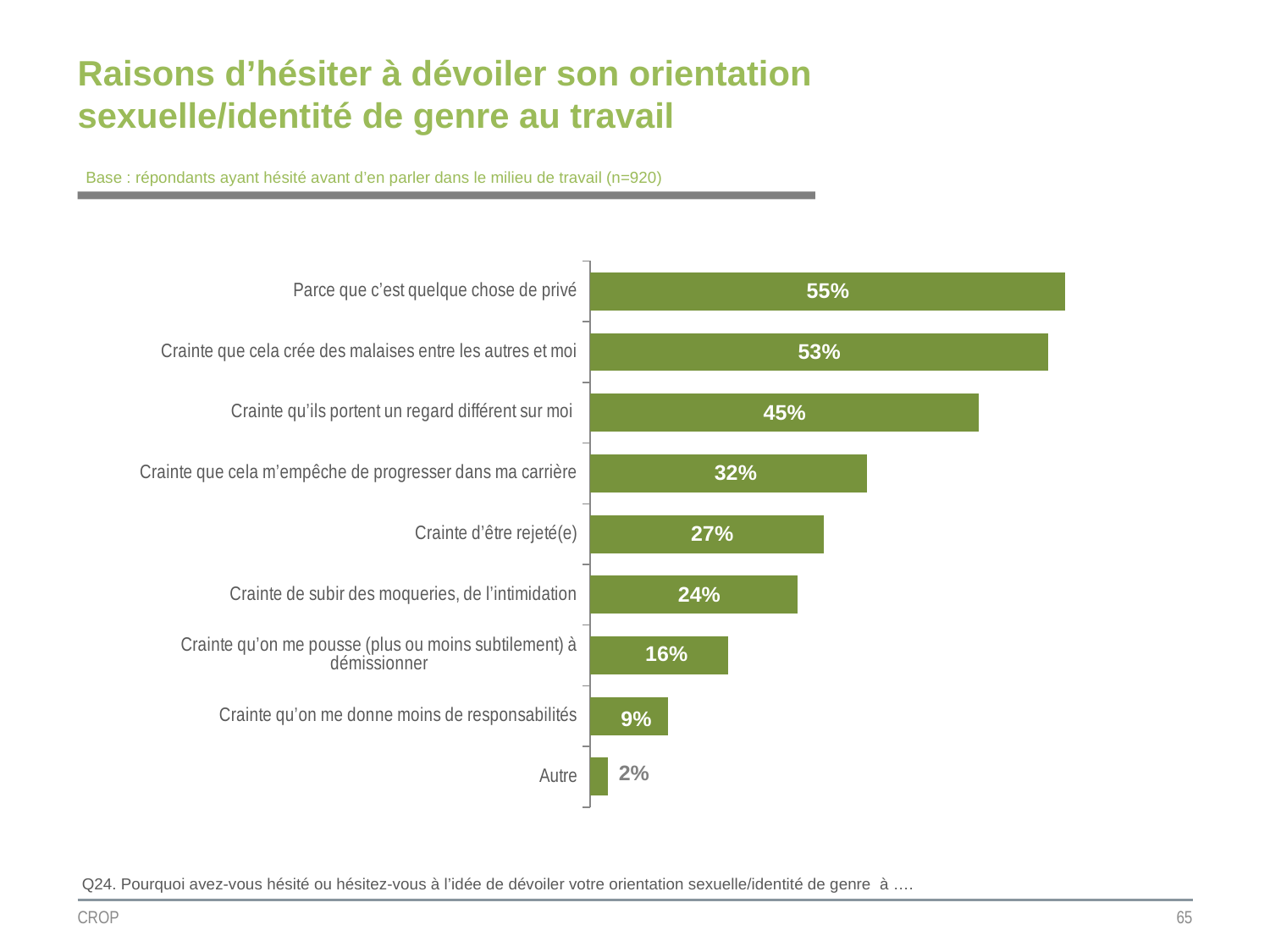

# Raisons d’hésiter à dévoiler son orientation sexuelle/identité de genre au travail
Base : répondants ayant hésité avant d’en parler dans le milieu de travail (n=920)

### Chart

| Category | Colonne2 |
|---|---|
| Parce que c’est quelque chose de privé | 0.55 |
| Crainte que cela crée des malaises entre les autres et moi | 0.53 |
| Crainte qu’ils portent un regard différent sur moi  | 0.45 |
| Crainte que cela m’empêche de progresser dans ma carrière | 0.32 |
| Crainte d’être rejeté(e) | 0.27 |
| Crainte de subir des moqueries, de l’intimidation | 0.24 |
| Crainte qu’on me pousse (plus ou moins subtilement) à démissionner | 0.16 |
| Crainte qu’on me donne moins de responsabilités | 0.09 |
| Autre | 0.02 |
Q24. Pourquoi avez-vous hésité ou hésitez-vous à l’idée de dévoiler votre orientation sexuelle/identité de genre  à ….
CROP
65